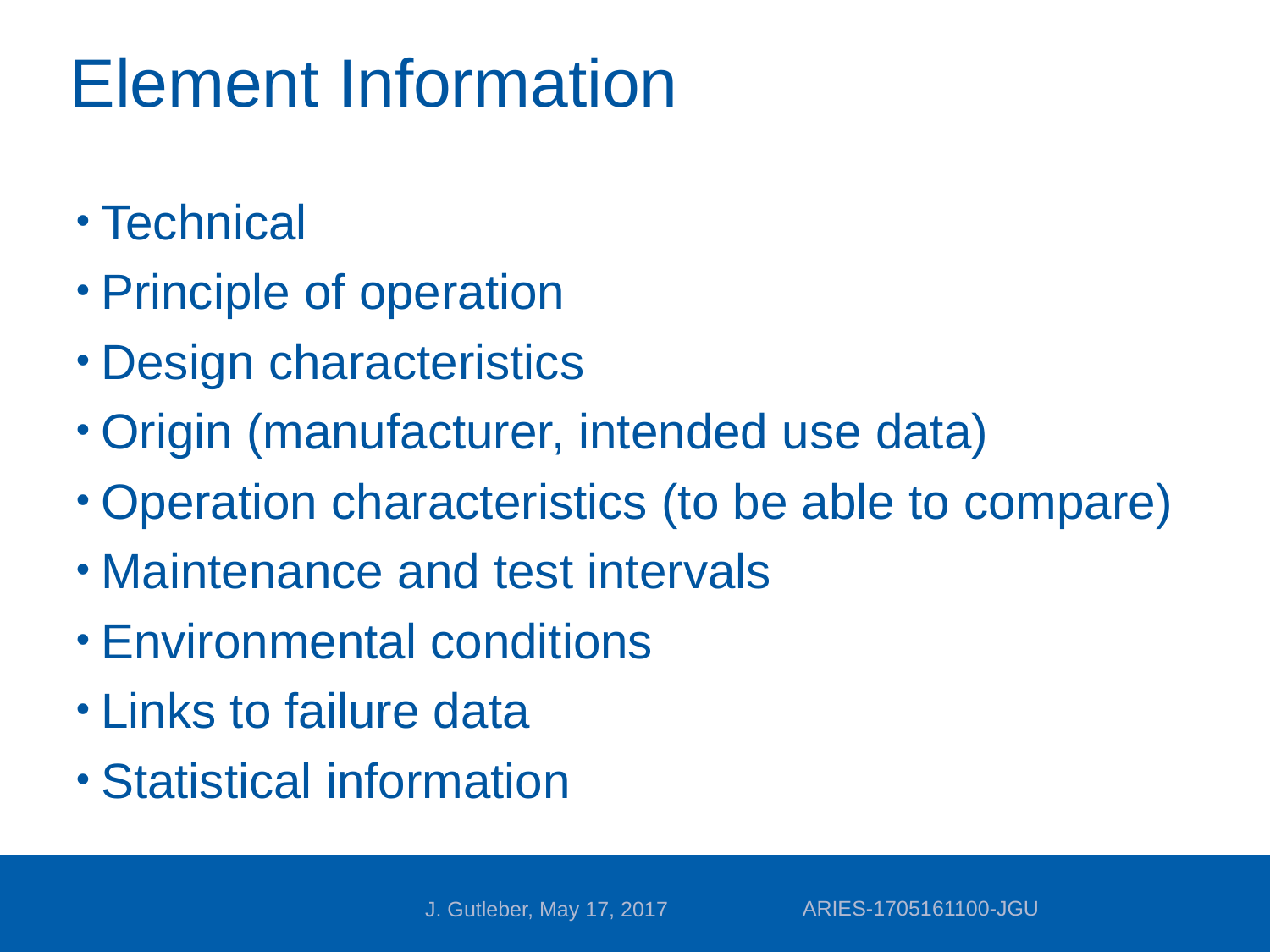

# Element Information
Technical
Principle of operation
Design characteristics
Origin (manufacturer, intended use data)
Operation characteristics (to be able to compare)
Maintenance and test intervals
Environmental conditions
Links to failure data
Statistical information
ARIES-1705161100-JGU
J. Gutleber, May 17, 2017